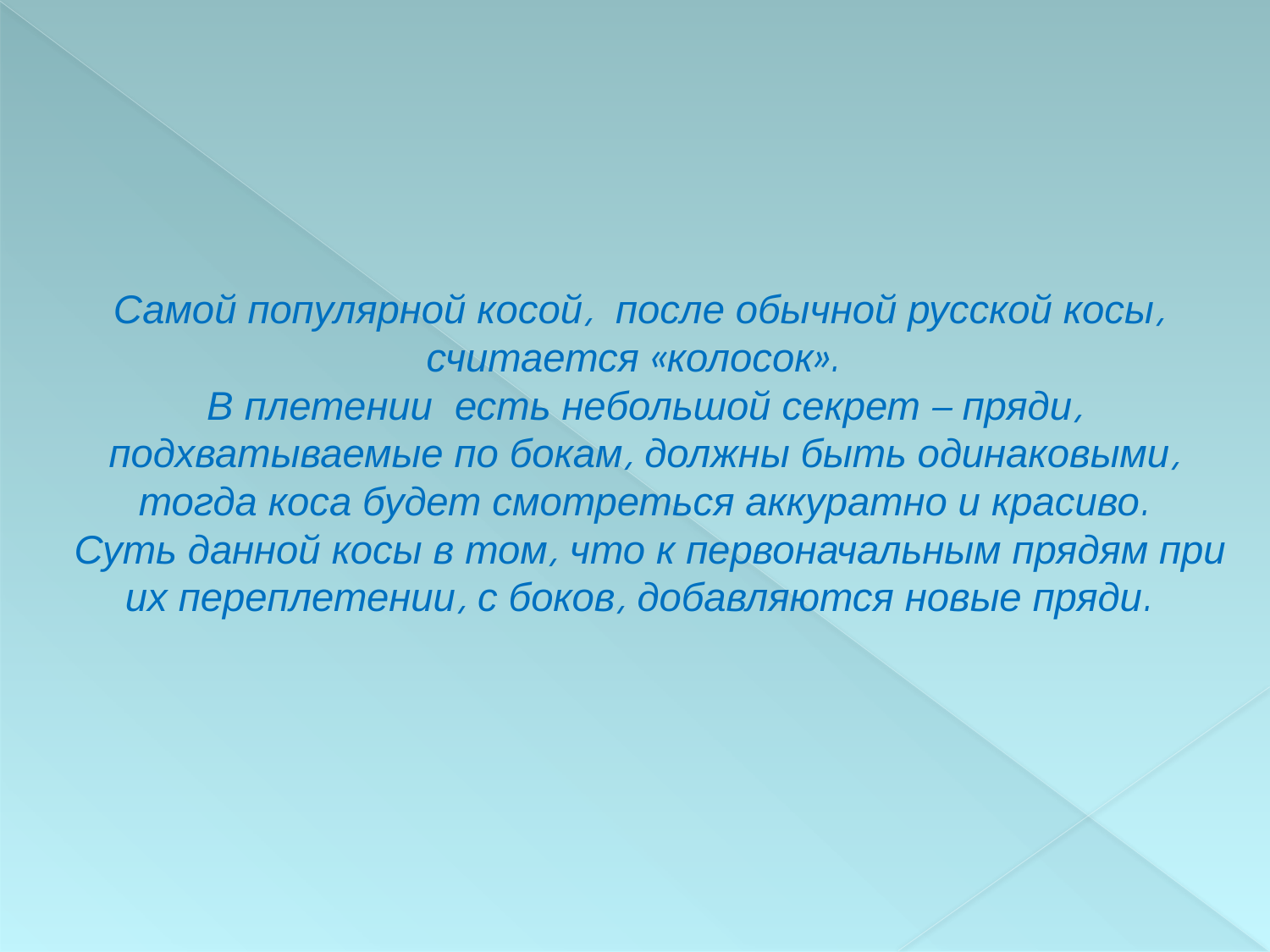

# Самой популярной косой,  после обычной русской косы,  считается «колосок». В плетении  есть небольшой секрет – пряди, подхватываемые по бокам, должны быть одинаковыми, тогда коса будет смотреться аккуратно и красиво. Суть данной косы в том, что к первоначальным прядям при их переплетении, с боков, добавляются новые пряди.